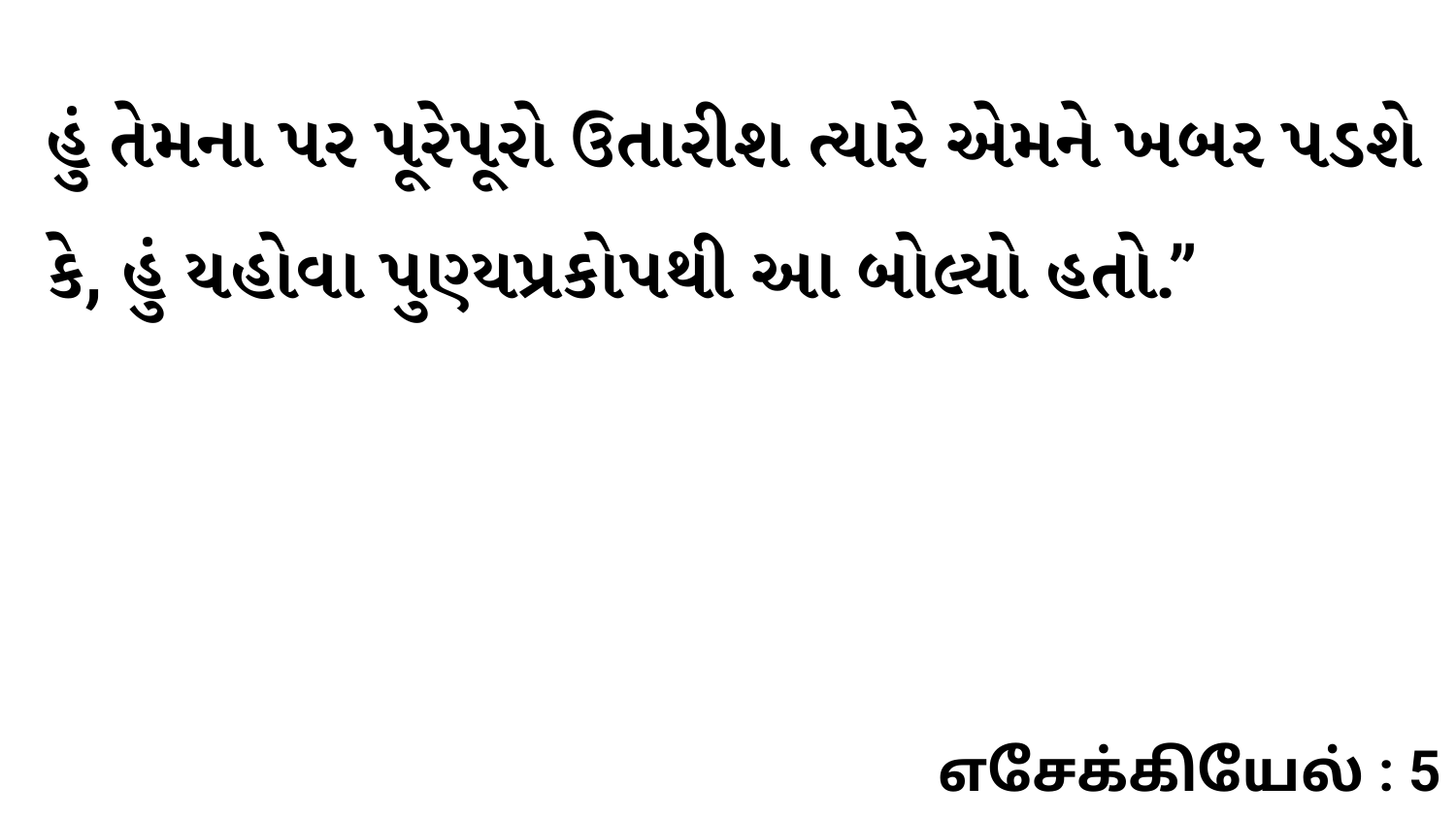

હું તેમના પર પૂરેપૂરો ઉતારીશ ત્યારે એમને ખબર પડશે કે, હું યહોવા પુણ્યપ્રકોપથી આ બોલ્યો હતો.”
எசேக்கியேல் : 5